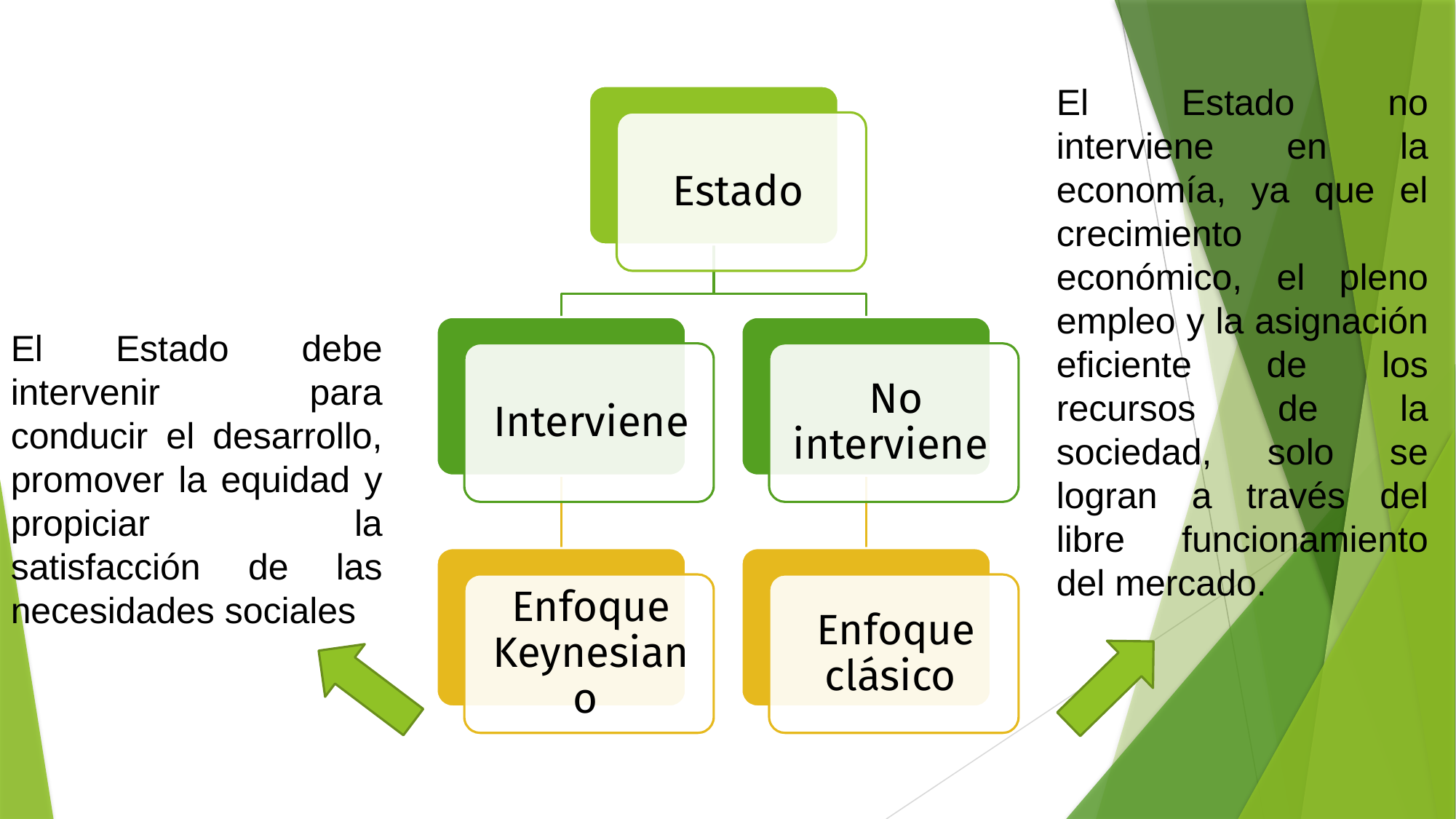

El Estado no interviene en la economía, ya que el crecimiento económico, el pleno empleo y la asignación eficiente de los recursos de la sociedad, solo se logran a través del libre funcionamiento del mercado.
Estado
Interviene
Enfoque Keynesiano
No interviene
Enfoque clásico
El Estado debe intervenir para conducir el desarrollo, promover la equidad y propiciar la satisfacción de las necesidades sociales